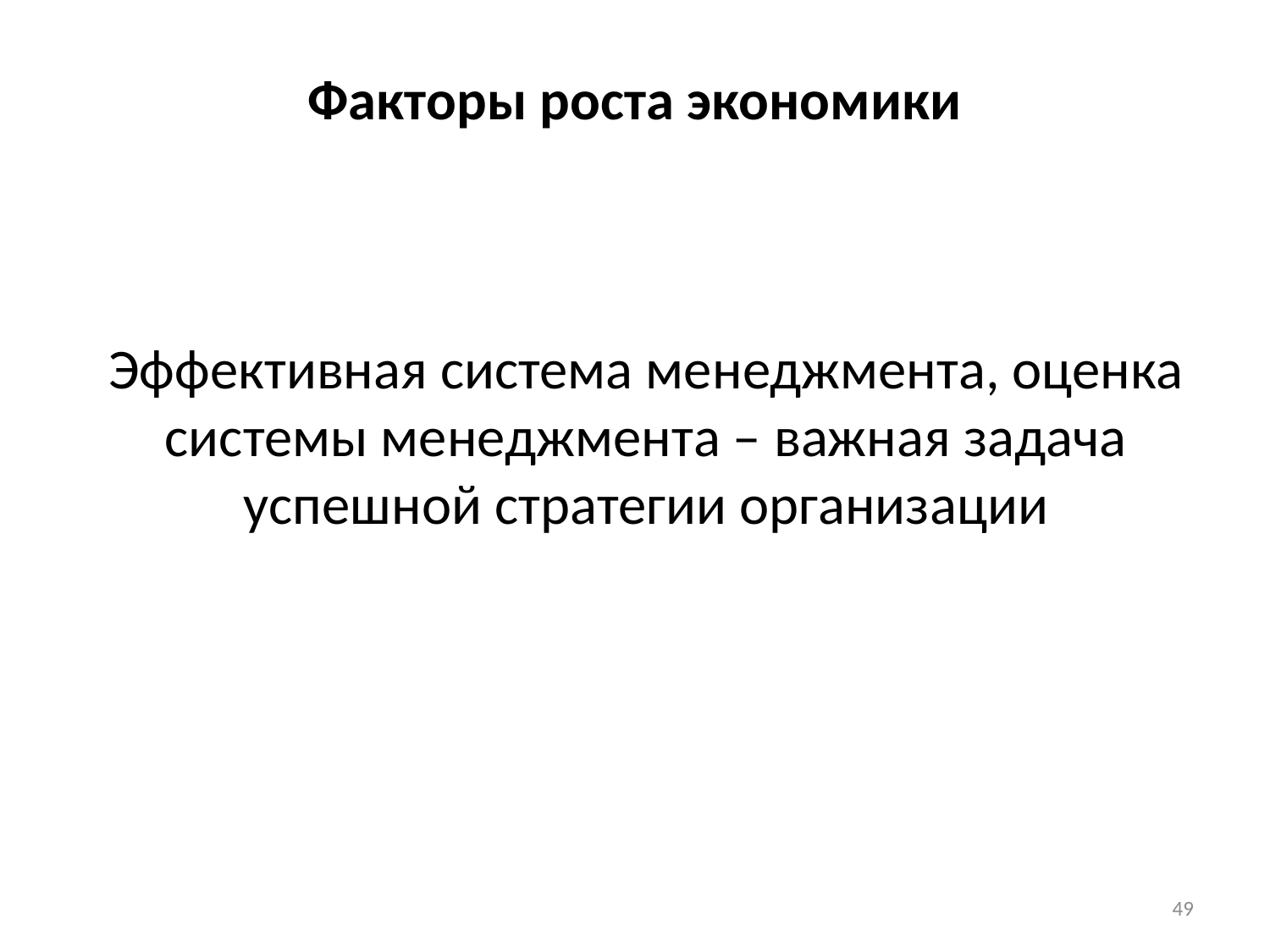

# Факторы роста экономики
Эффективная система менеджмента, оценка системы менеджмента – важная задача успешной стратегии организации
49